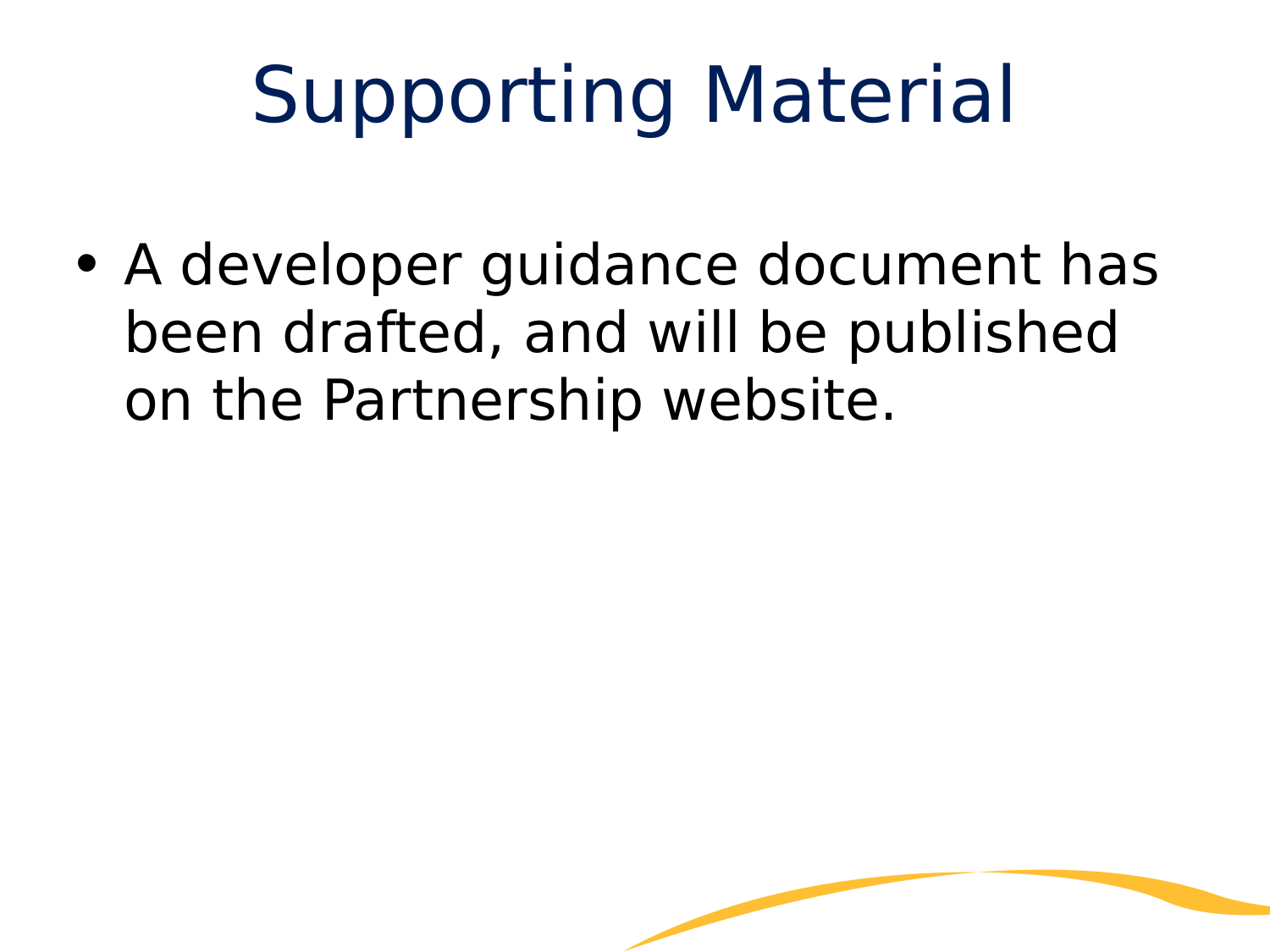

# Supporting Material
A developer guidance document has been drafted, and will be published on the Partnership website.